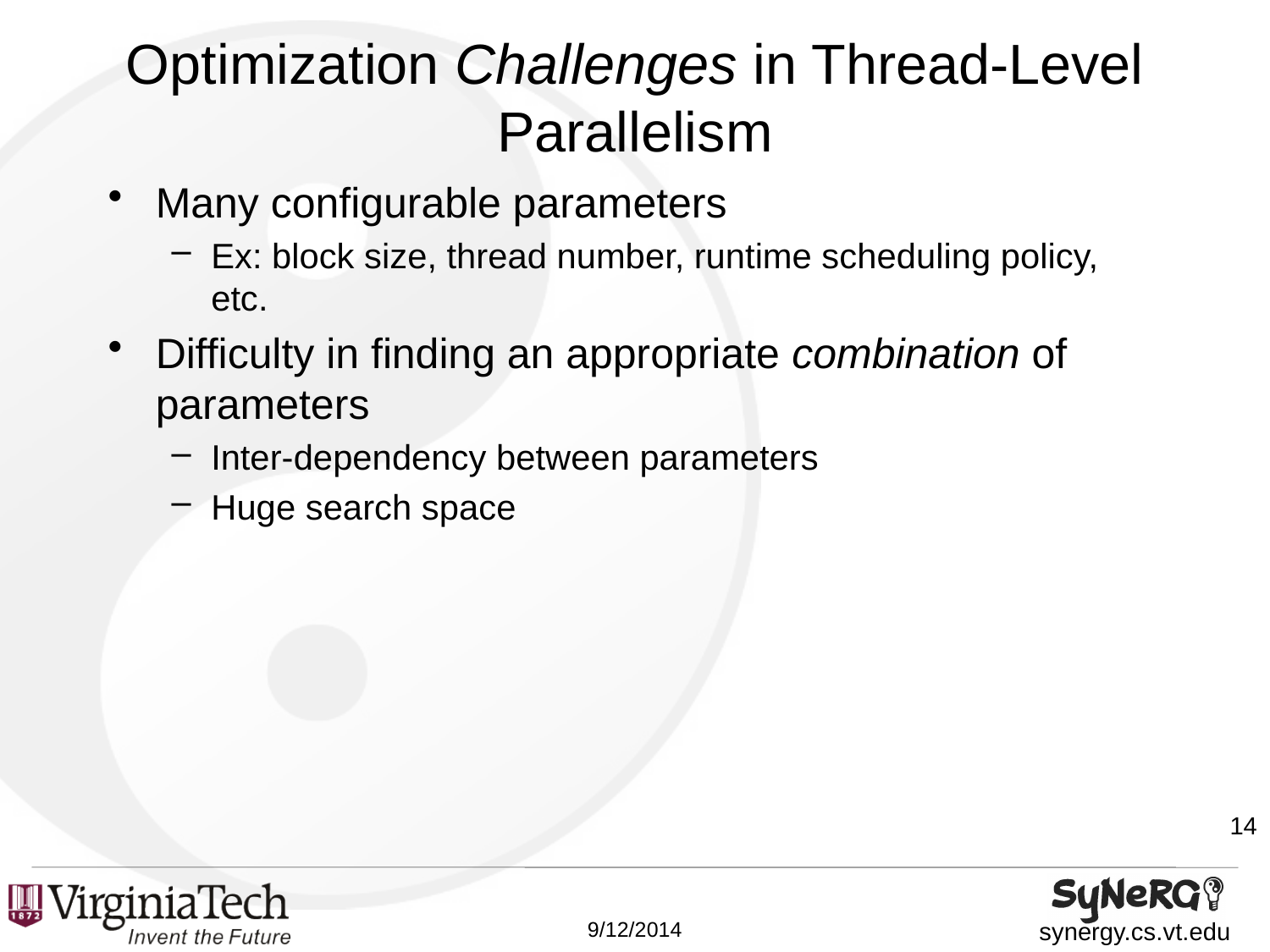

# Optimization Challenges in Thread-Level Parallelism
Many configurable parameters
Ex: block size, thread number, runtime scheduling policy, etc.
Difficulty in finding an appropriate combination of parameters
Inter-dependency between parameters
Huge search space
14
9/12/2014